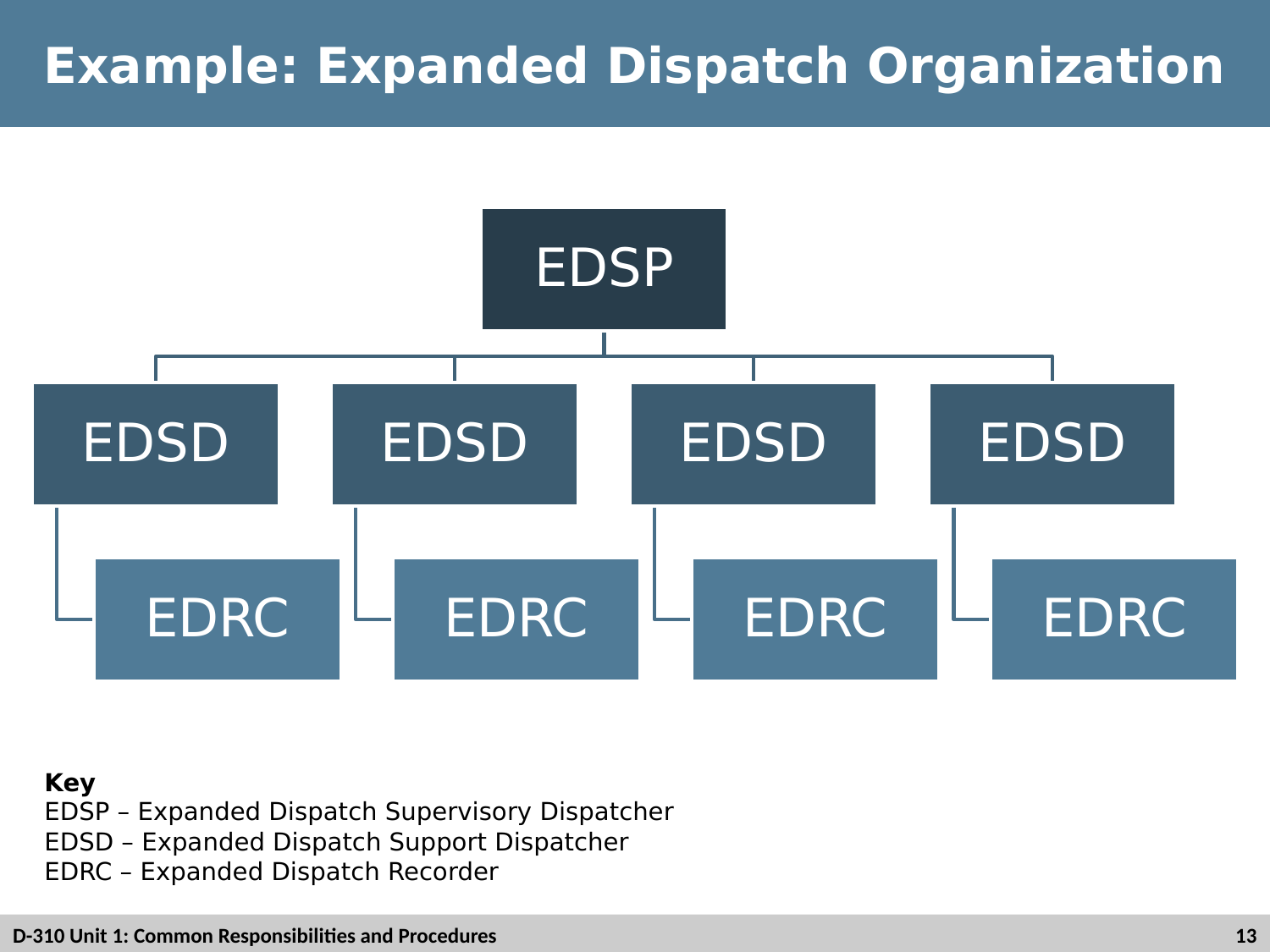

# Example: Expanded Dispatch Organization
EDSP
EDSD
EDRC
EDSD
EDRC
EDSD
EDRC
EDSD
EDRC
Key
EDSP – Expanded Dispatch Supervisory Dispatcher
EDSD – Expanded Dispatch Support Dispatcher
EDRC – Expanded Dispatch Recorder